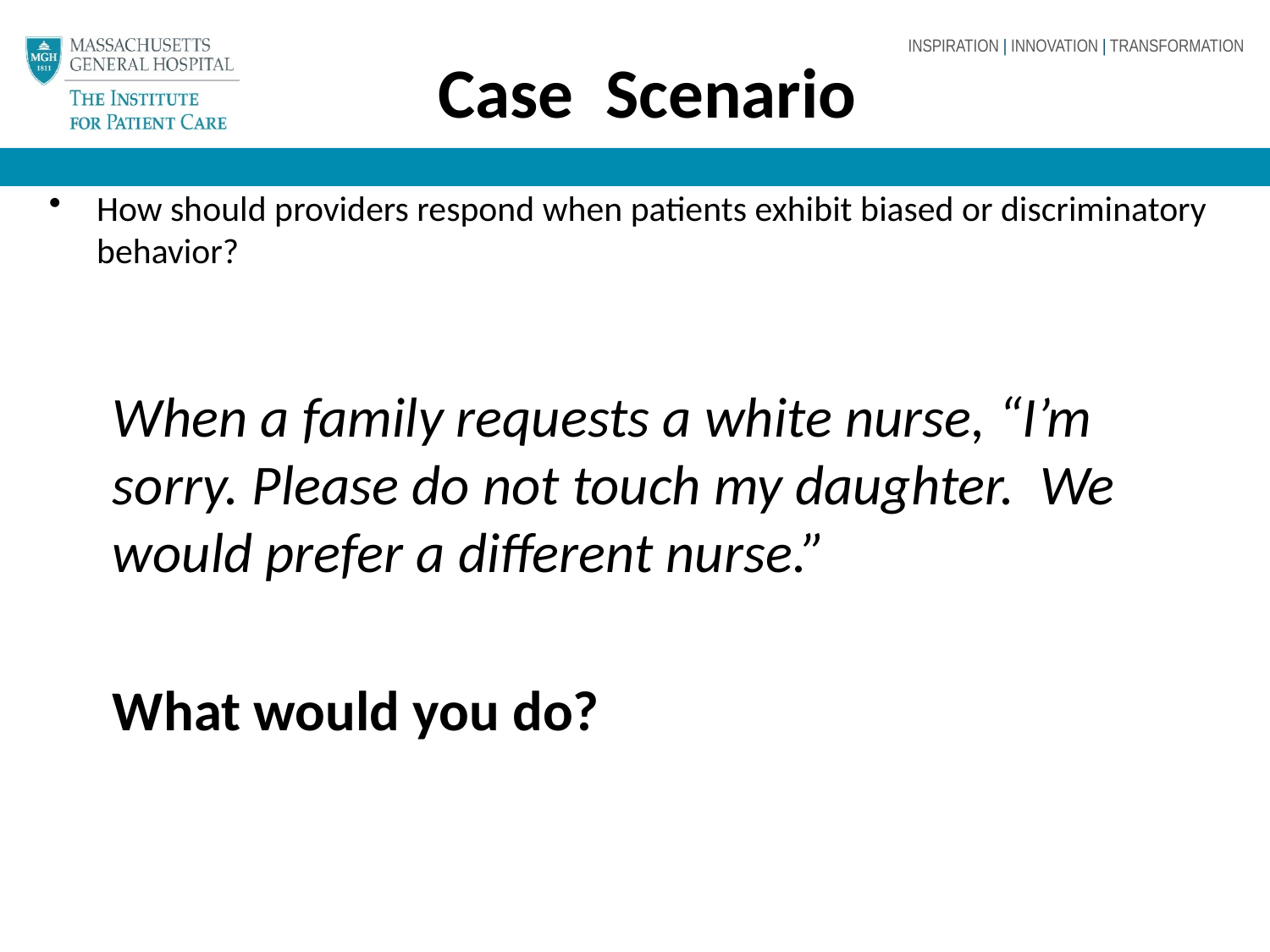

# Case  Scenario
How should providers respond when patients exhibit biased or discriminatory behavior?

When a family requests a white nurse, “I’m sorry. Please do not touch my daughter.  We would prefer a different nurse.”

What would you do?